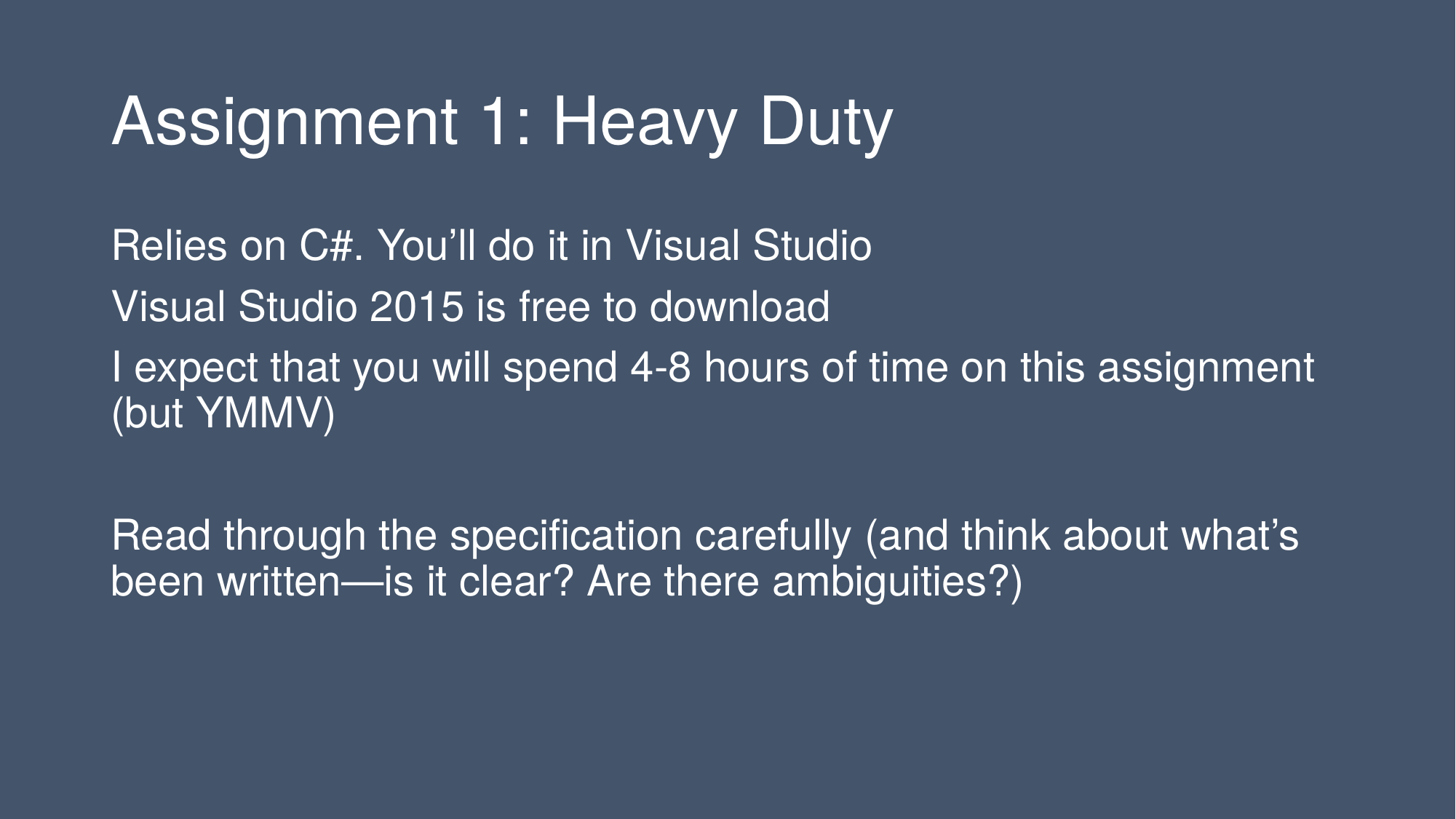

# Assignment 1: Heavy Duty
Relies on C#. You’ll do it in Visual Studio
Visual Studio 2015 is free to download
I expect that you will spend 4-8 hours of time on this assignment (but YMMV)

Read through the specification carefully (and think about what’s been written—is it clear? Are there ambiguities?)